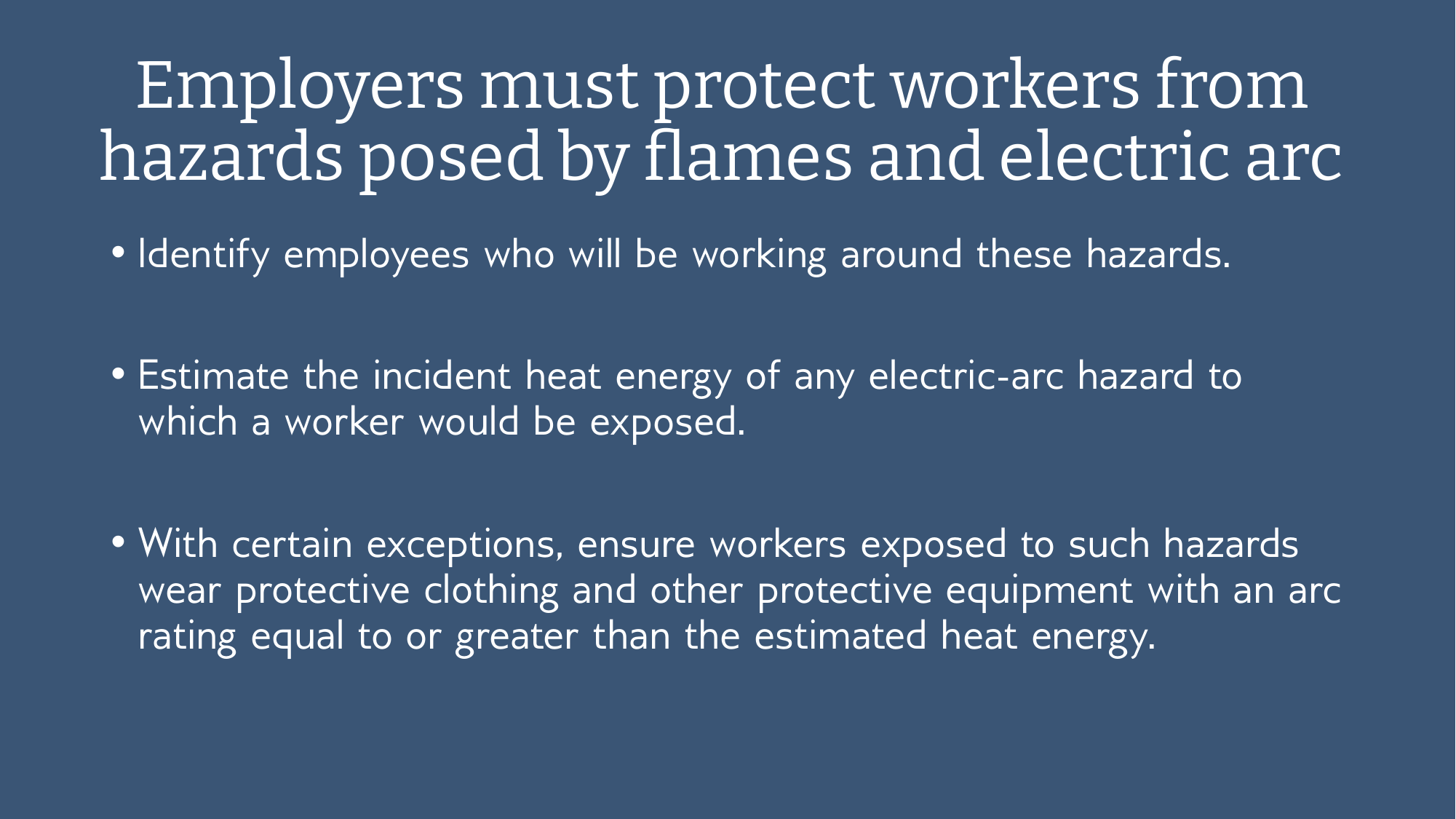

# Employers must protect workers from hazards posed by flames and electric arc
Identify employees who will be working around these hazards.

Estimate the incident heat energy of any electric-arc hazard to which a worker would be exposed.

With certain exceptions, ensure workers exposed to such hazards wear protective clothing and other protective equipment with an arc rating equal to or greater than the estimated heat energy.